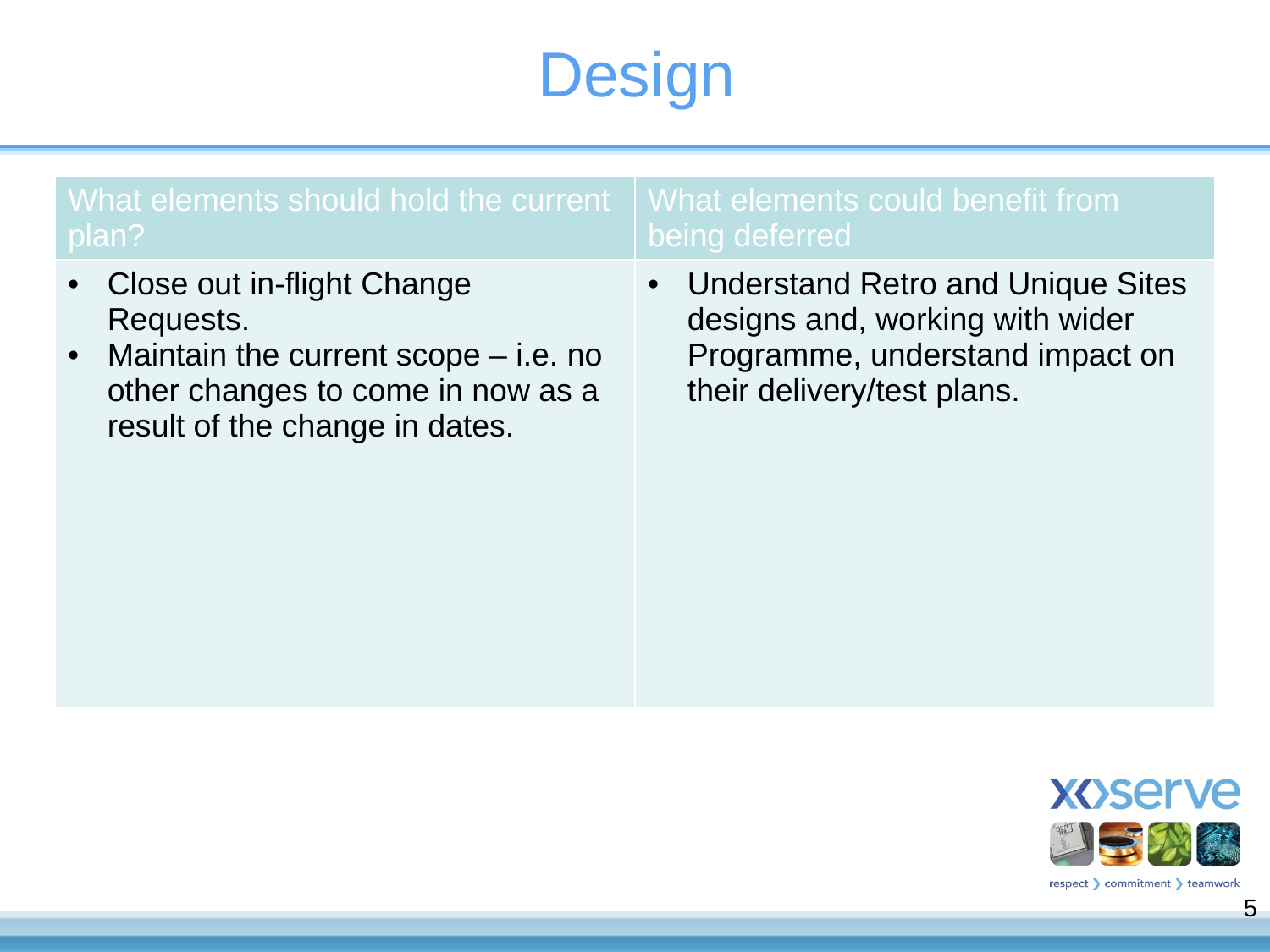

# Design
| What elements should hold the current plan? | What elements could benefit from being deferred |
| --- | --- |
| Close out in-flight Change Requests. Maintain the current scope – i.e. no other changes to come in now as a result of the change in dates. | Understand Retro and Unique Sites designs and, working with wider Programme, understand impact on their delivery/test plans. |
5